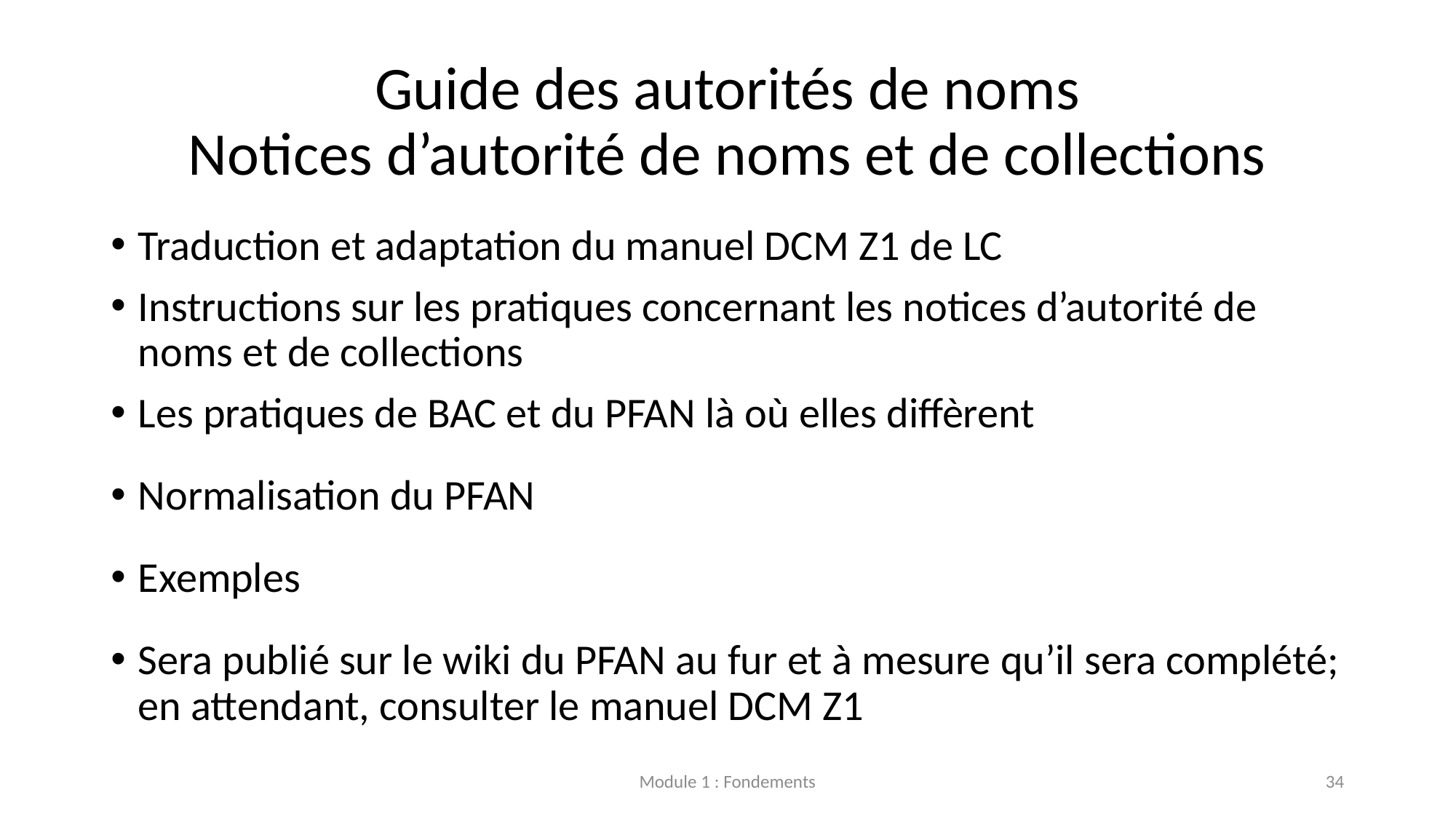

# Guide des autorités de noms Notices d’autorité de noms et de collections
Traduction et adaptation du manuel DCM Z1 de LC
Instructions sur les pratiques concernant les notices d’autorité de noms et de collections
Les pratiques de BAC et du PFAN là où elles diffèrent
Normalisation du PFAN
Exemples
Sera publié sur le wiki du PFAN au fur et à mesure qu’il sera complété; en attendant, consulter le manuel DCM Z1
Module 1 : Fondements
34